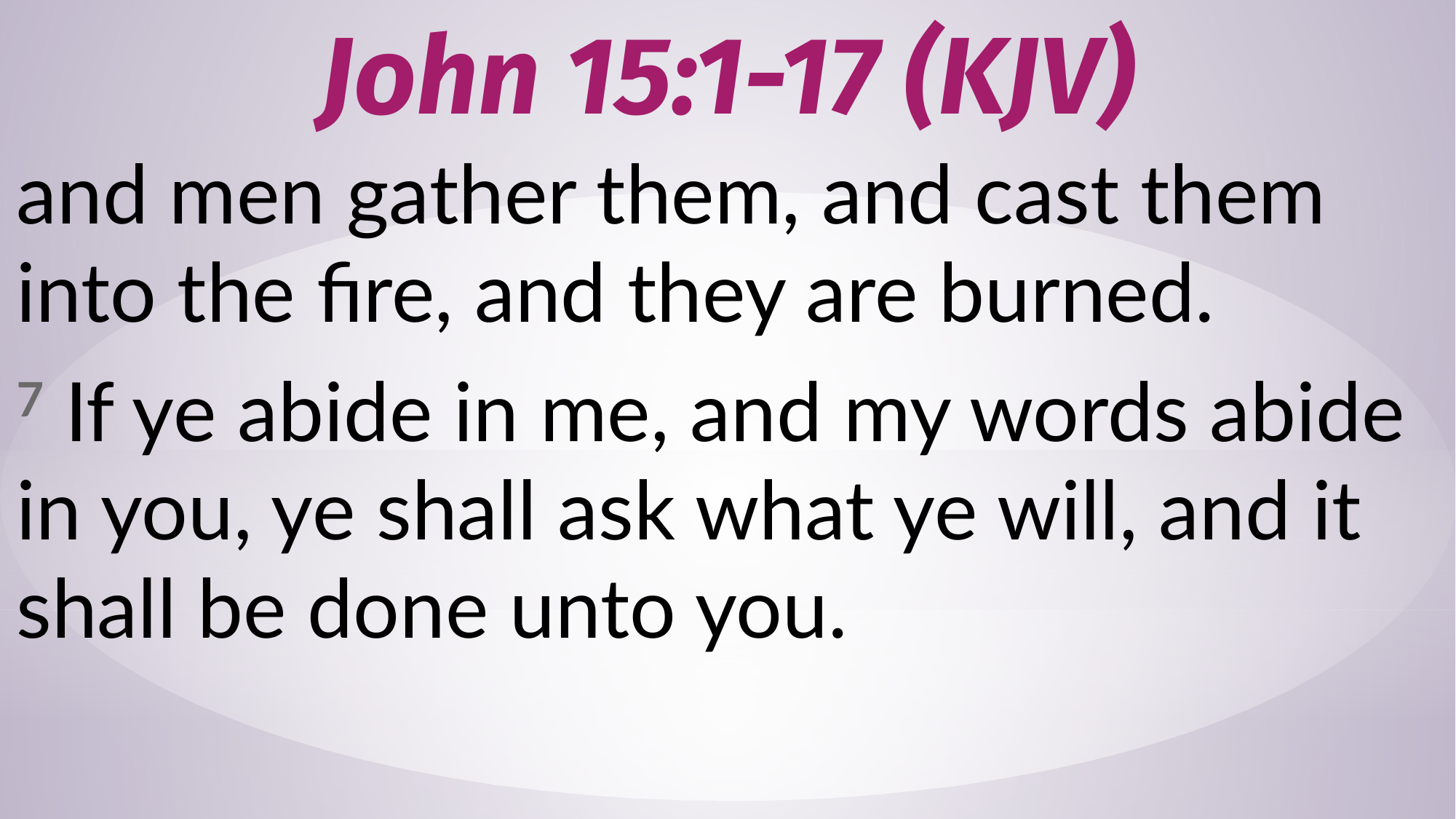

# John 15:1-17 (KJV)
and men gather them, and cast them into the fire, and they are burned.
7 If ye abide in me, and my words abide in you, ye shall ask what ye will, and it shall be done unto you.